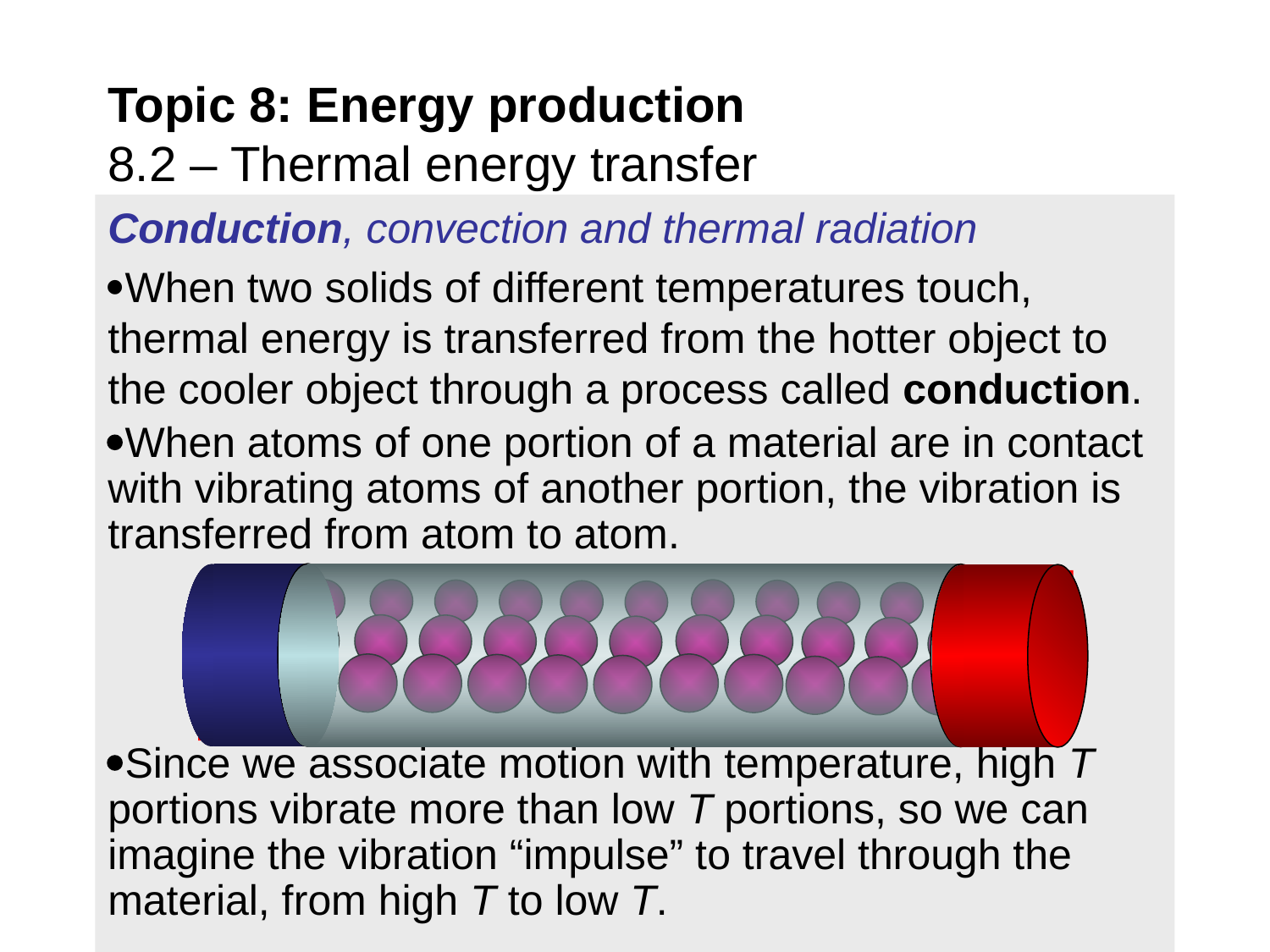

Topic 8: Energy production
8.2 – Thermal energy transfer
Conduction, convection and thermal radiation
•When two solids of different temperatures touch, thermal energy is transferred from the hotter object to the cooler object through a process called conduction.
•When atoms of one portion of a material are in contact with vibrating atoms of another portion, the vibration is transferred from atom to atom.

•Since we associate motion with temperature, high T portions vibrate more than low T portions, so we can imagine the vibration “impulse” to travel through the material, from high T to low T.

H
O
T
H
O
T

C
O
L
D